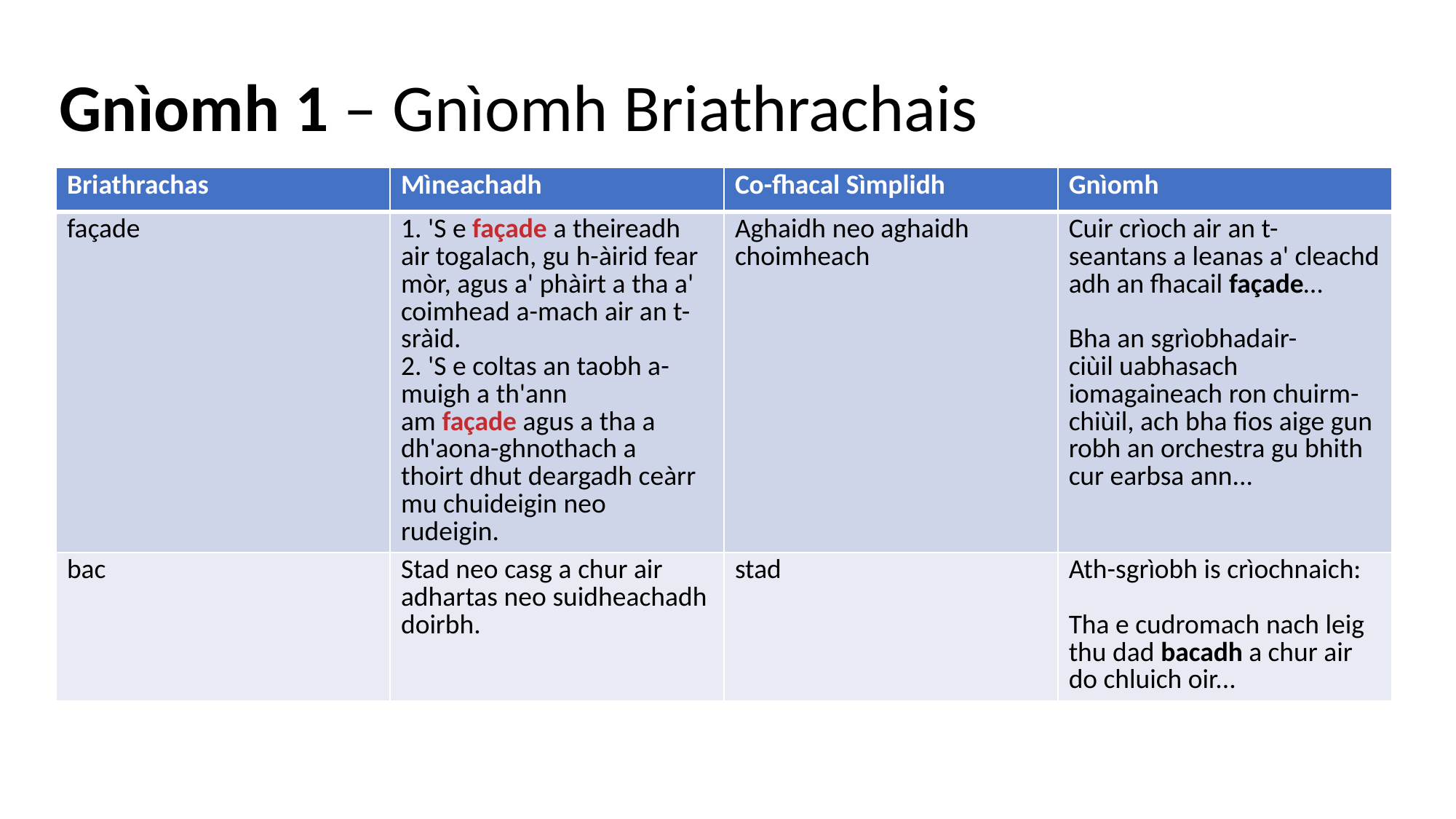

# Gnìomh 1 – Gnìomh Briathrachais
| Briathrachas | Mìneachadh | Co-fhacal Sìmplidh | Gnìomh |
| --- | --- | --- | --- |
| façade | 1. 'S e façade a theireadh air togalach, gu h-àirid fear mòr, agus a' phàirt a tha a' coimhead a-mach air an t-sràid.  2. 'S e coltas an taobh a-muigh a th'ann am façade agus a tha a dh'aona-ghnothach a thoirt dhut deargadh ceàrr mu chuideigin neo rudeigin. | Aghaidh neo aghaidh choimheach | Cuir crìoch air an t-seantans a leanas a' cleachdadh an fhacail façade… Bha an sgrìobhadair-ciùil uabhasach iomagaineach ron chuirm-chiùil, ach bha fios aige gun robh an orchestra gu bhith cur earbsa ann... |
| bac | Stad neo casg a chur air adhartas neo suidheachadh doirbh. | stad | Ath-sgrìobh is crìochnaich: Tha e cudromach nach leig thu dad bacadh a chur air do chluich oir... |